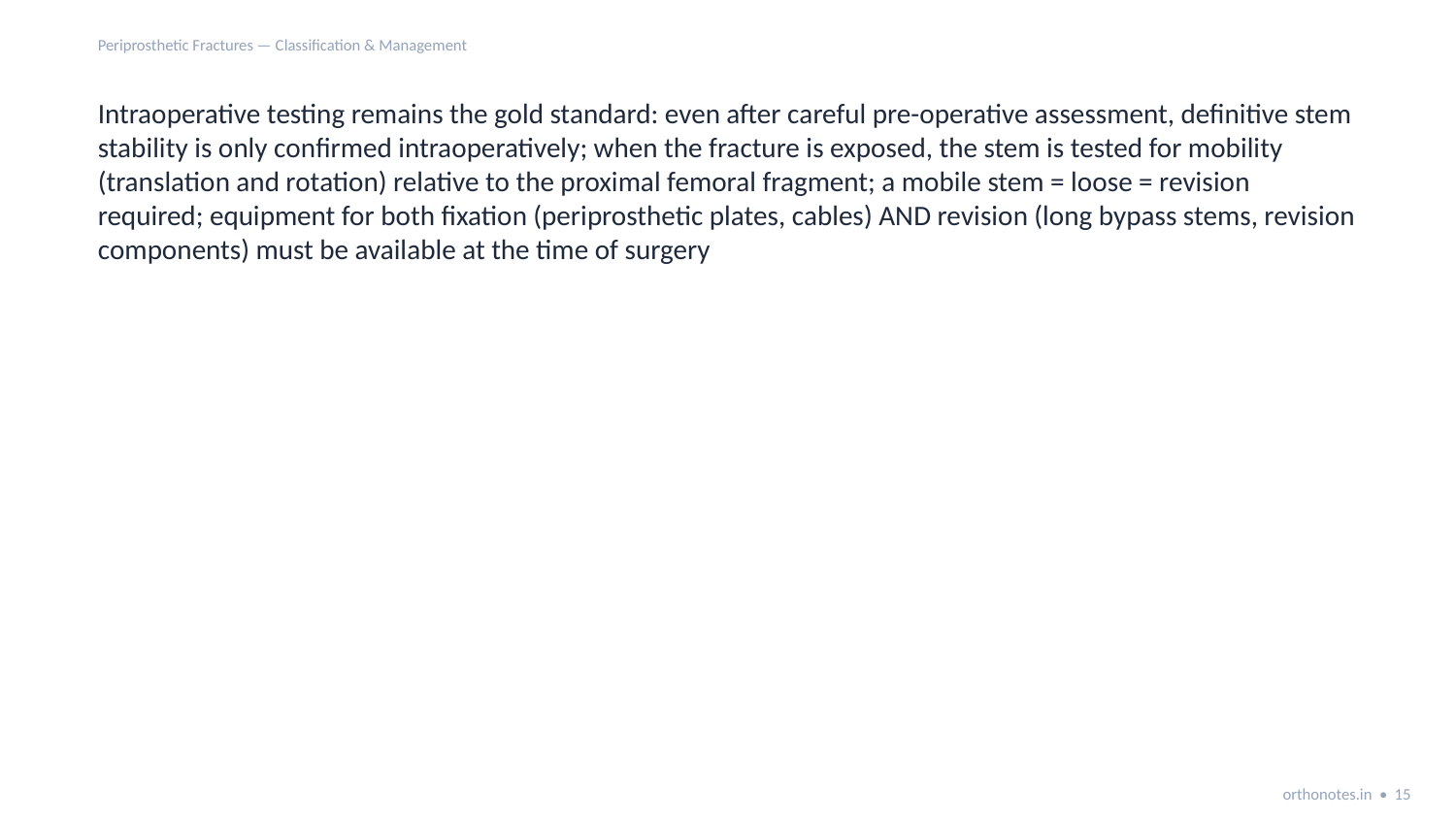

Periprosthetic Fractures — Classification & Management
Intraoperative testing remains the gold standard: even after careful pre-operative assessment, definitive stem stability is only confirmed intraoperatively; when the fracture is exposed, the stem is tested for mobility (translation and rotation) relative to the proximal femoral fragment; a mobile stem = loose = revision required; equipment for both fixation (periprosthetic plates, cables) AND revision (long bypass stems, revision components) must be available at the time of surgery
orthonotes.in  •  15